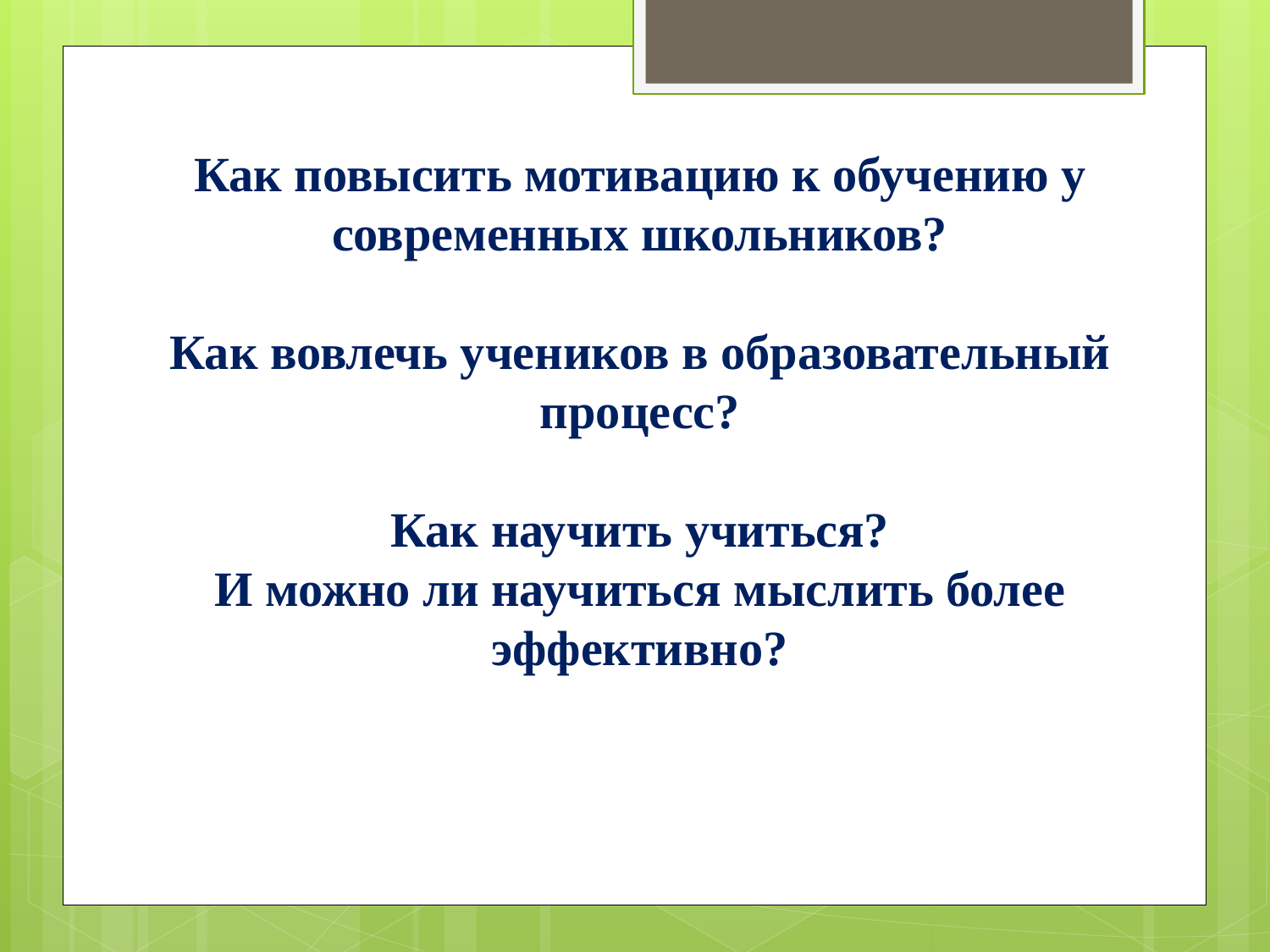

Как повысить мотивацию к обучению у современных школьников?
Как вовлечь учеников в образовательный процесс?
Как научить учиться?
И можно ли научиться мыслить более эффективно?